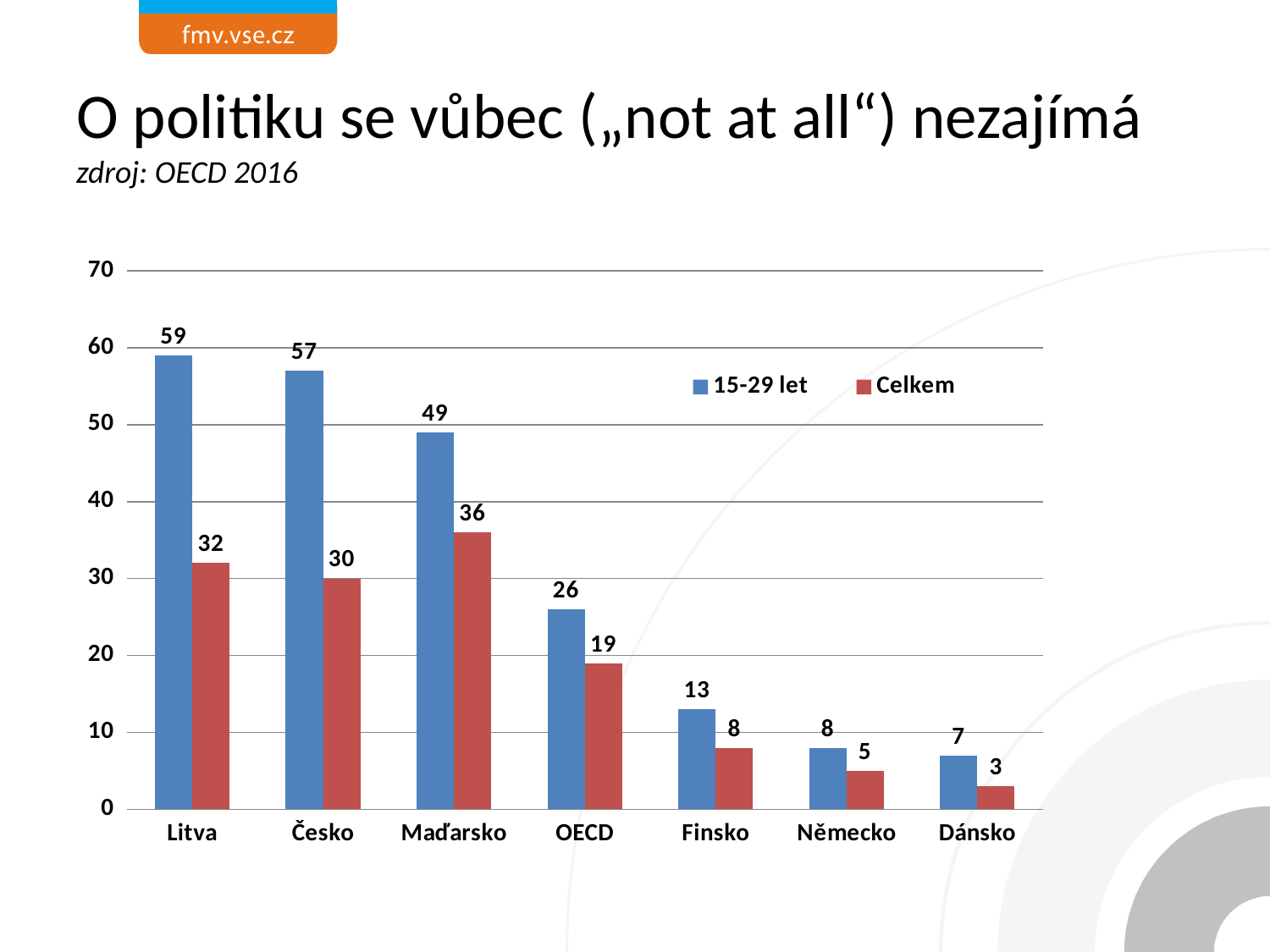

# O politiku se vůbec („not at all“) nezajímá zdroj: OECD 2016

### Chart

| Category | 15-29 let | Celkem |
|---|---|---|
| Litva | 59.0 | 32.0 |
| Česko | 57.0 | 30.0 |
| Maďarsko | 49.0 | 36.0 |
| OECD | 26.0 | 19.0 |
| Finsko | 13.0 | 8.0 |
| Německo | 8.0 | 5.0 |
| Dánsko | 7.0 | 3.0 |